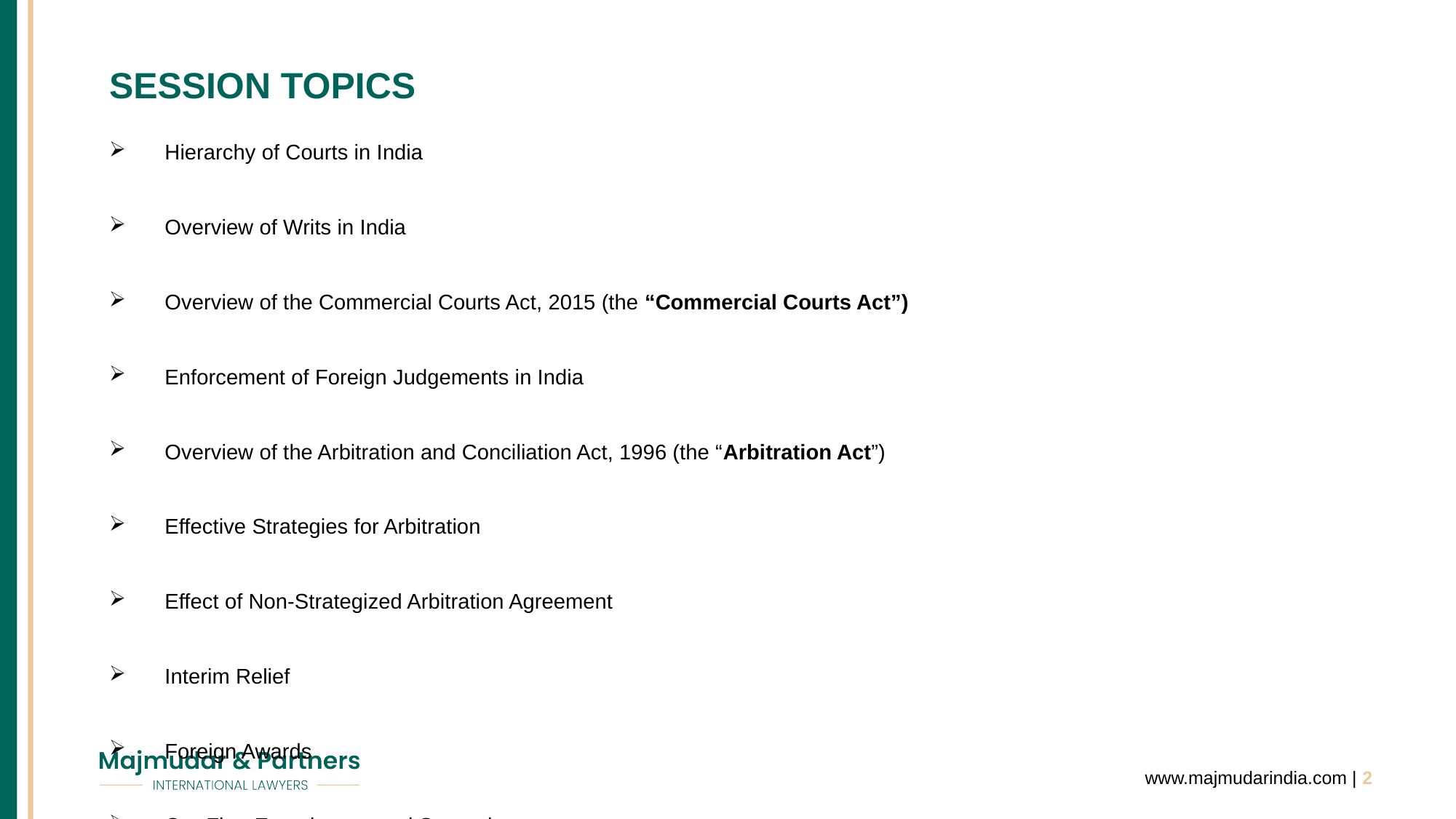

# SESSION TOPICS

Hierarchy of Courts in India

Overview of Writs in India

Overview of the Commercial Courts Act, 2015 (the “Commercial Courts Act”)

Enforcement of Foreign Judgements in India

Overview of the Arbitration and Conciliation Act, 1996 (the “Arbitration Act”)

Effective Strategies for Arbitration

Effect of Non-Strategized Arbitration Agreement

Interim Relief

Foreign Awards

Our Firm Experiences and Strategies